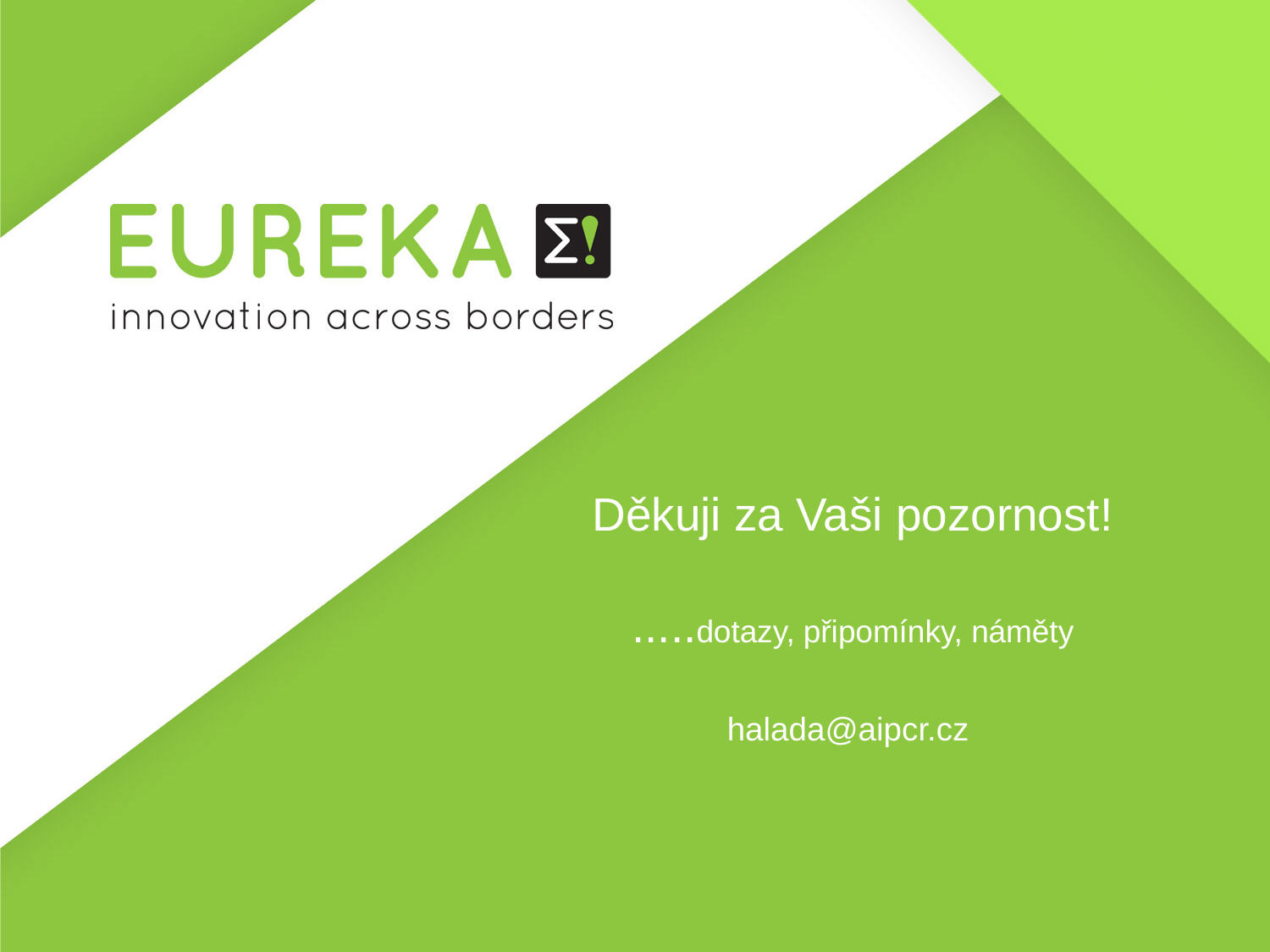

# Děkuji za Vaši pozornost! .....dotazy, připomínky, náměty halada@aipcr.cz